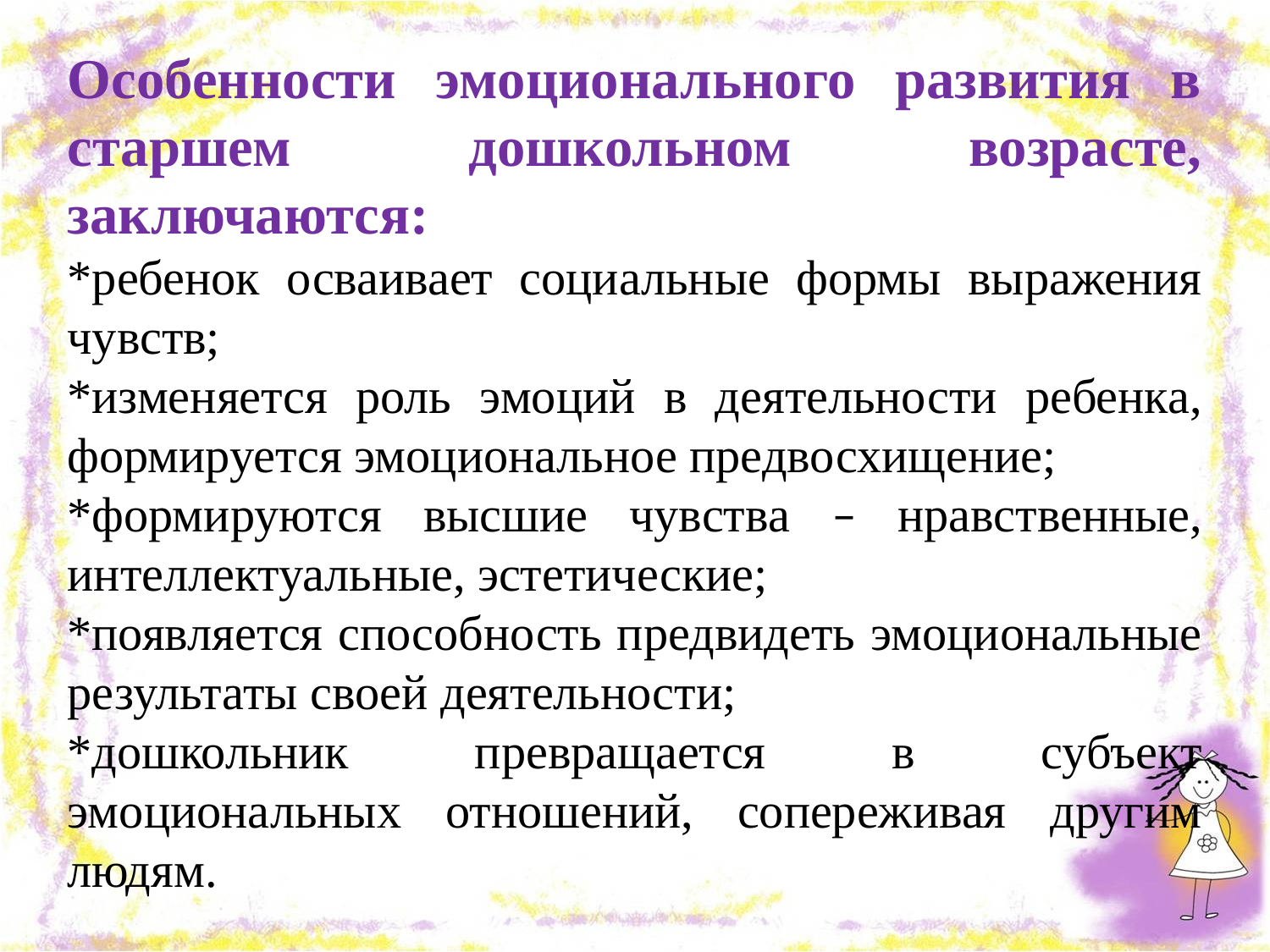

Особенности эмоционального развития в старшем дошкольном возрасте, заключаются:
*ребенок осваивает социальные формы выражения чувств;
*изменяется роль эмоций в деятельности ребенка, формируется эмоциональное предвосхищение;
*формируются высшие чувства – нравственные, интеллектуальные, эстетические;
*появляется способность предвидеть эмоциональные результаты своей деятельности;
*дошкольник превращается в субъект эмоциональных отношений, сопереживая другим людям.